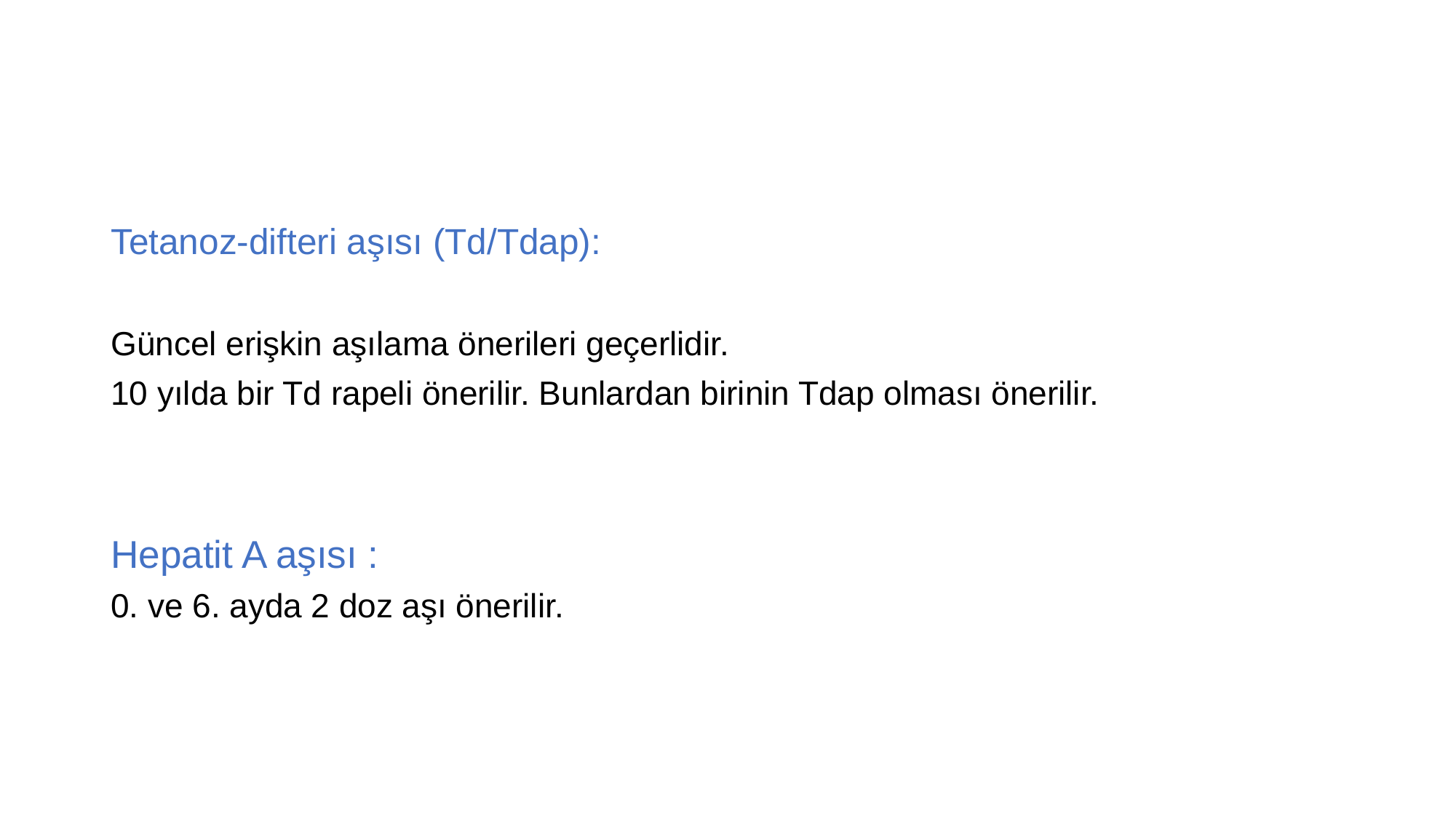

#
Tetanoz-difteri aşısı (Td/Tdap):

Güncel erişkin aşılama önerileri geçerlidir.
10 yılda bir Td rapeli önerilir. Bunlardan birinin Tdap olması önerilir.

Hepatit A aşısı :
0. ve 6. ayda 2 doz aşı önerilir.